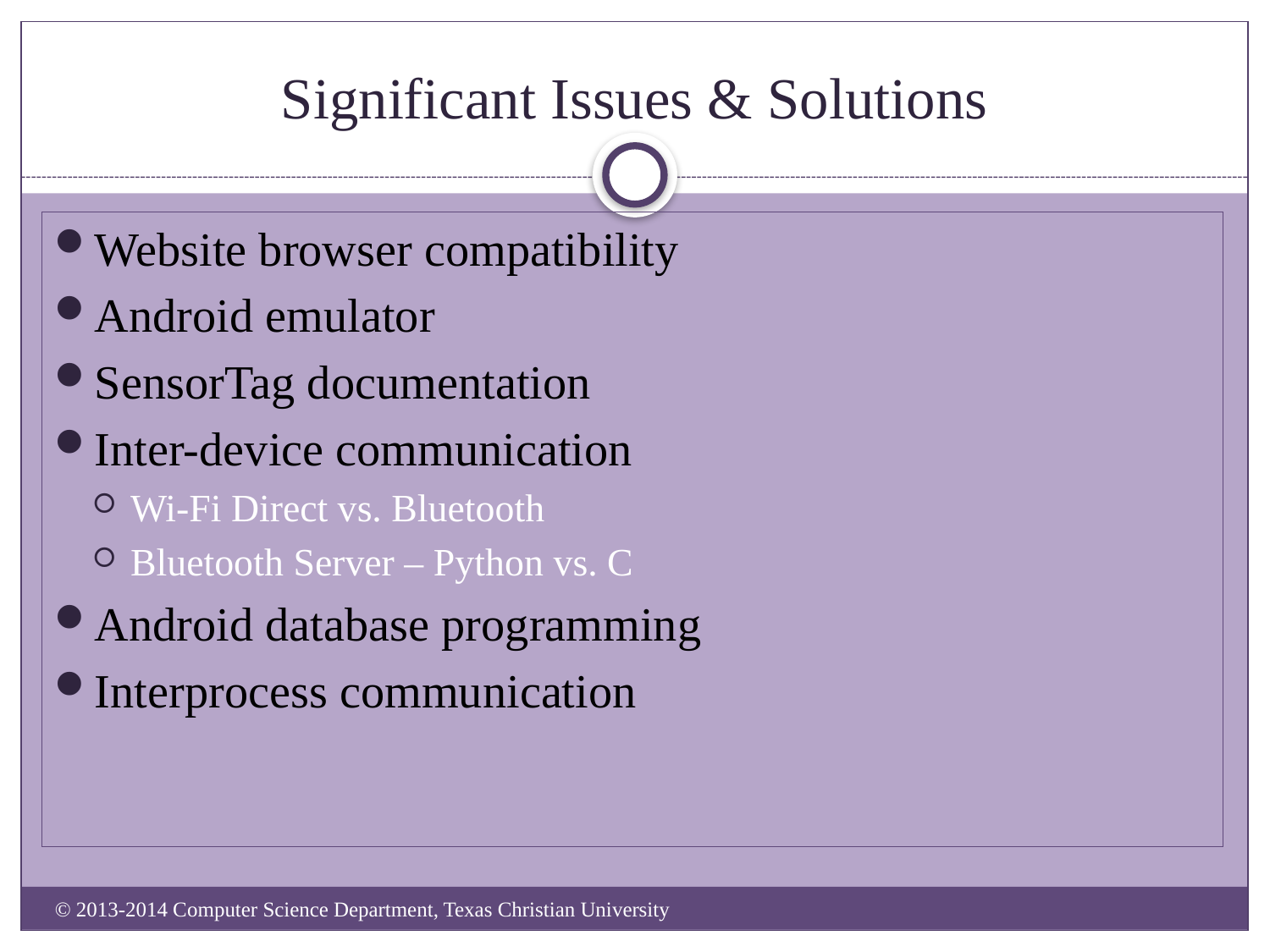

# Significant Issues & Solutions
Website browser compatibility
Android emulator
SensorTag documentation
Inter-device communication
Wi-Fi Direct vs. Bluetooth
Bluetooth Server – Python vs. C
Android database programming
Interprocess communication

© 2013-2014 Computer Science Department, Texas Christian University